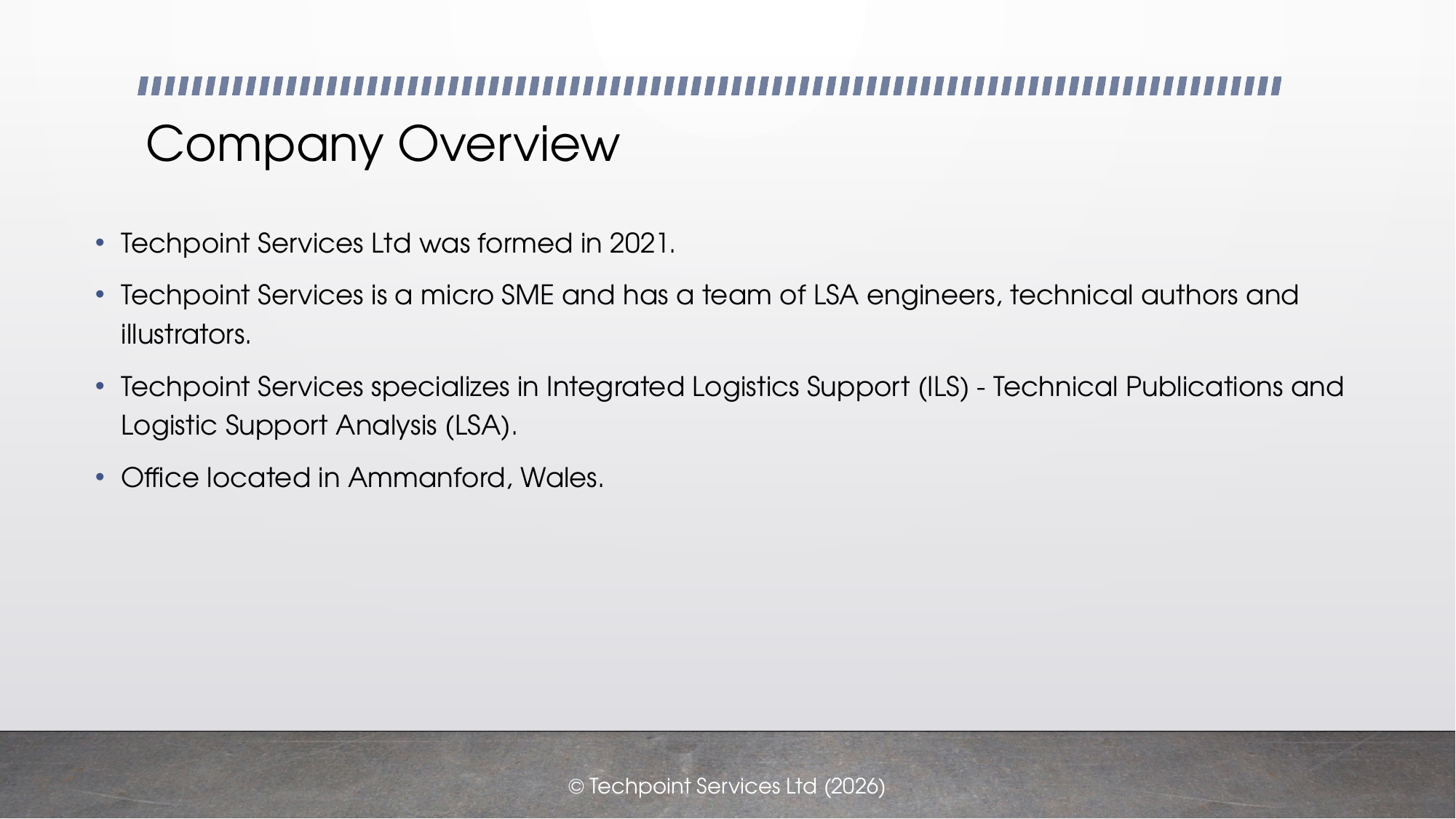

# Company Overview
Techpoint Services Ltd was formed in 2021.
Techpoint Services is a micro SME and has a team of LSA engineers, technical authors and illustrators.
Techpoint Services specializes in Integrated Logistics Support (ILS) - Technical Publications and Logistic Support Analysis (LSA).
Office located in Ammanford, Wales.
© Techpoint Services Ltd (2026)